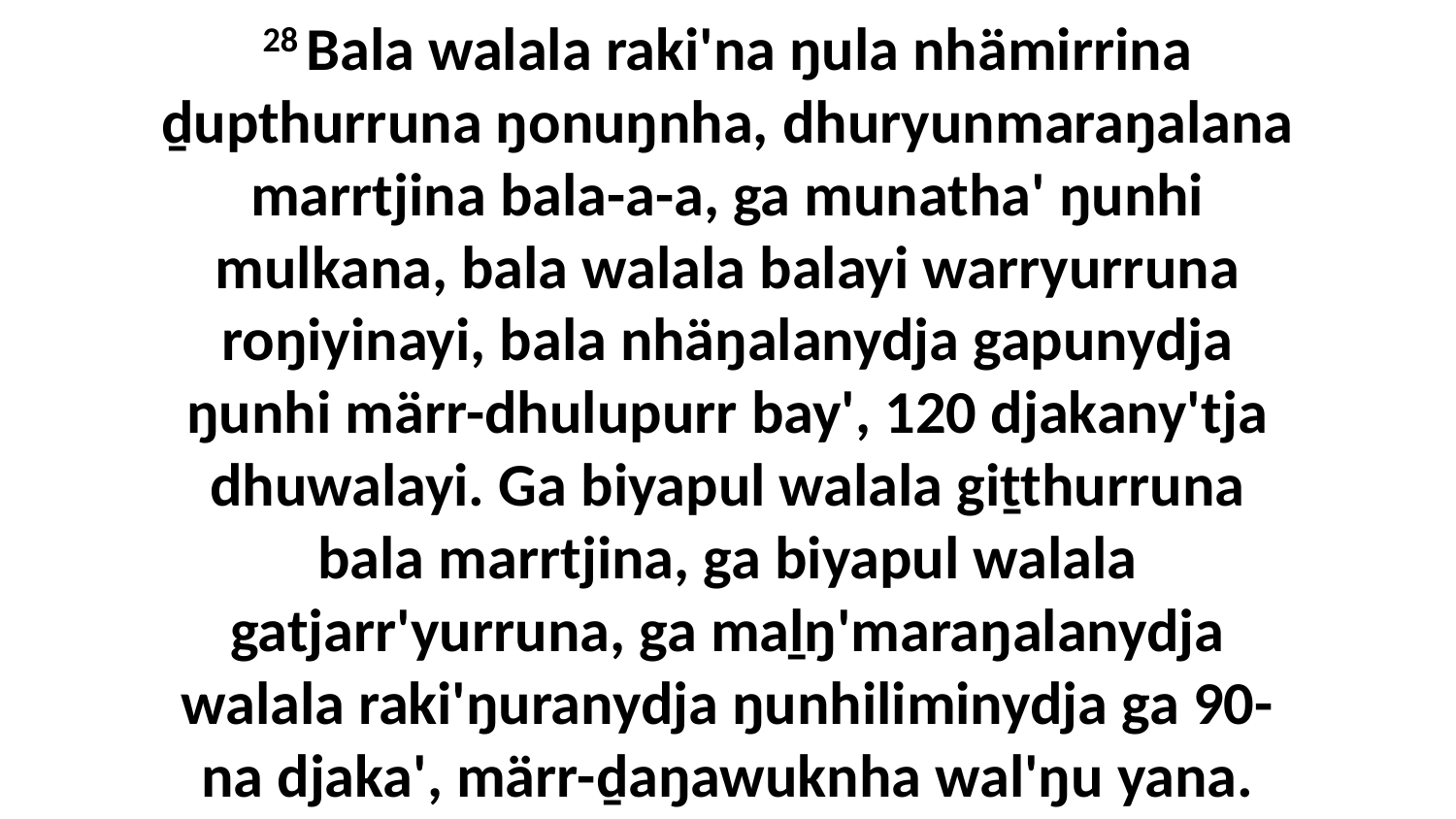

28 Bala walala raki'na ŋula nhämirrina ḏupthurruna ŋonuŋnha, dhuryunmaraŋalana marrtjina bala-a-a, ga munatha' ŋunhi mulkana, bala walala balayi warryurruna roŋiyinayi, bala nhäŋalanydja gapunydja ŋunhi märr-dhulupurr bay', 120 djakany'tja dhuwalayi. Ga biyapul walala giṯthurruna bala marrtjina, ga biyapul walala gatjarr'yurruna, ga maḻŋ'maraŋalanydja walala raki'ŋuranydja ŋunhiliminydja ga 90-na djaka', märr-ḏaŋawuknha wal'ŋu yana.